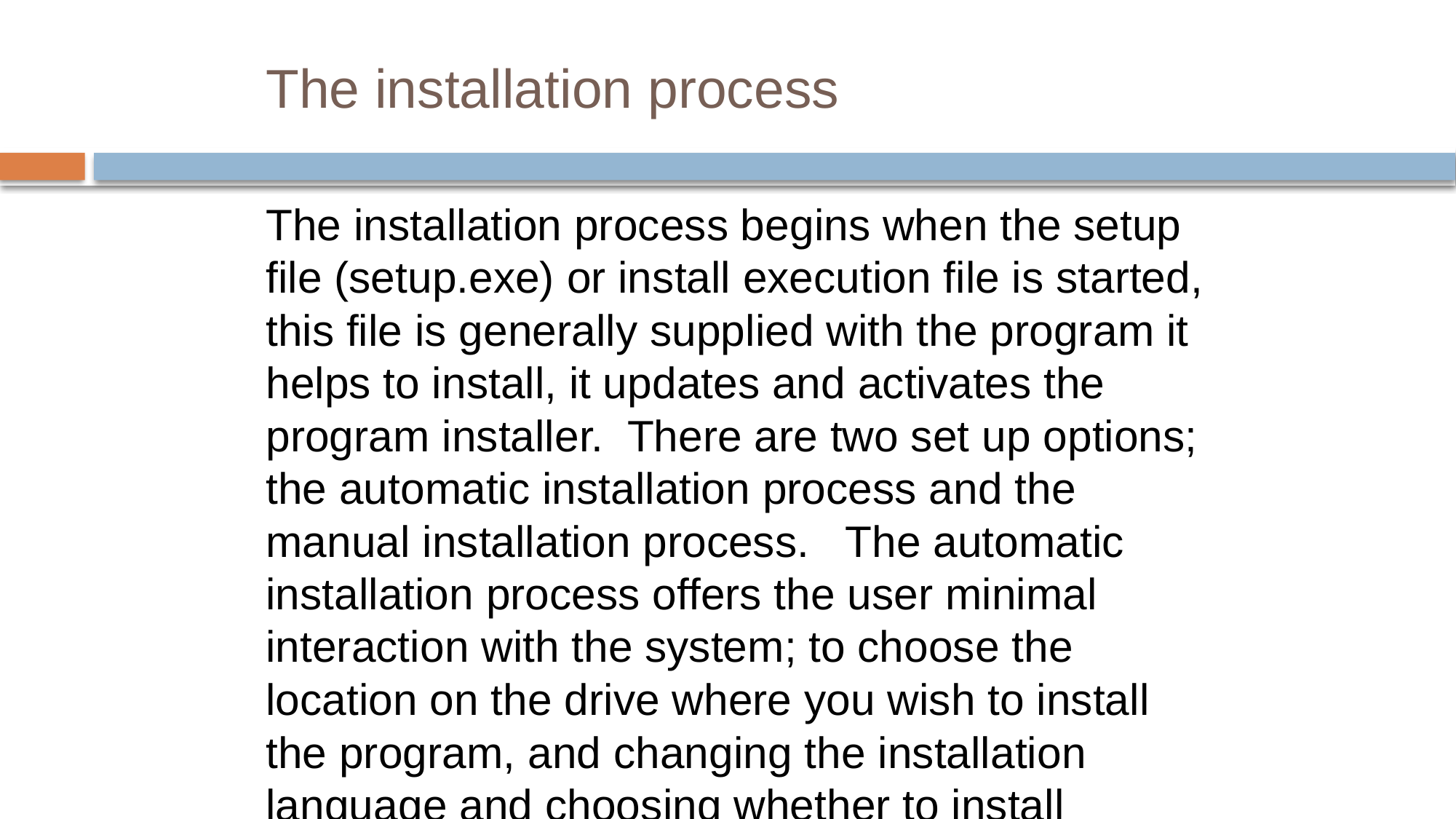

# The installation process
The installation process begins when the setup file (setup.exe) or install execution file is started, this file is generally supplied with the program it helps to install, it updates and activates the program installer.  There are two set up options; the automatic installation process and the manual installation process.   The automatic installation process offers the user minimal interaction with the system; to choose the location on the drive where you wish to install the program, and changing the installation language and choosing whether to install additional licensed programs.